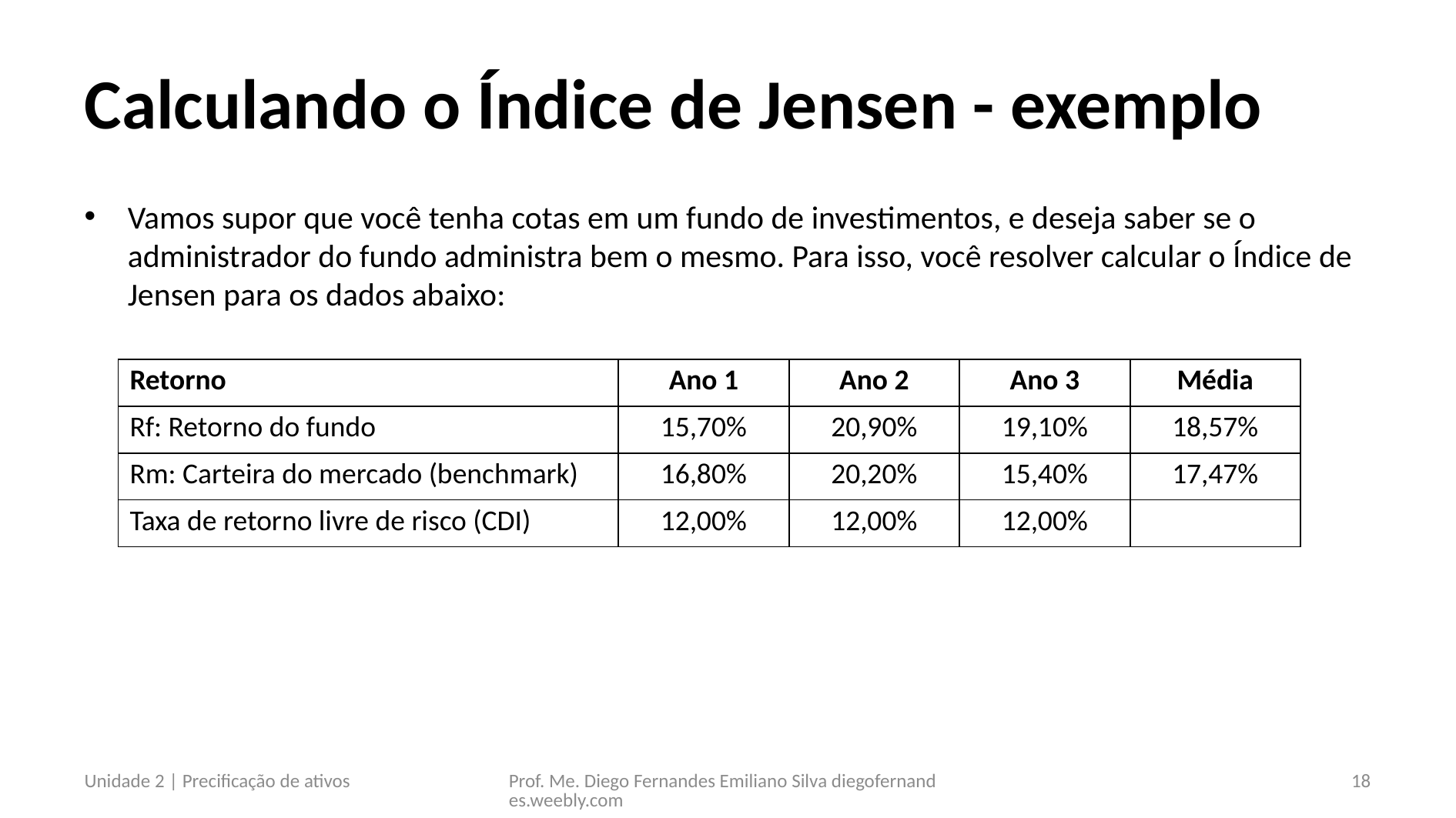

# Calculando o Índice de Jensen - exemplo
Vamos supor que você tenha cotas em um fundo de investimentos, e deseja saber se o administrador do fundo administra bem o mesmo. Para isso, você resolver calcular o Índice de Jensen para os dados abaixo:
| Retorno | Ano 1 | Ano 2 | Ano 3 | Média |
| --- | --- | --- | --- | --- |
| Rf: Retorno do fundo | 15,70% | 20,90% | 19,10% | 18,57% |
| Rm: Carteira do mercado (benchmark) | 16,80% | 20,20% | 15,40% | 17,47% |
| Taxa de retorno livre de risco (CDI) | 12,00% | 12,00% | 12,00% |  |
Unidade 2 | Precificação de ativos
Prof. Me. Diego Fernandes Emiliano Silva diegofernandes.weebly.com
18